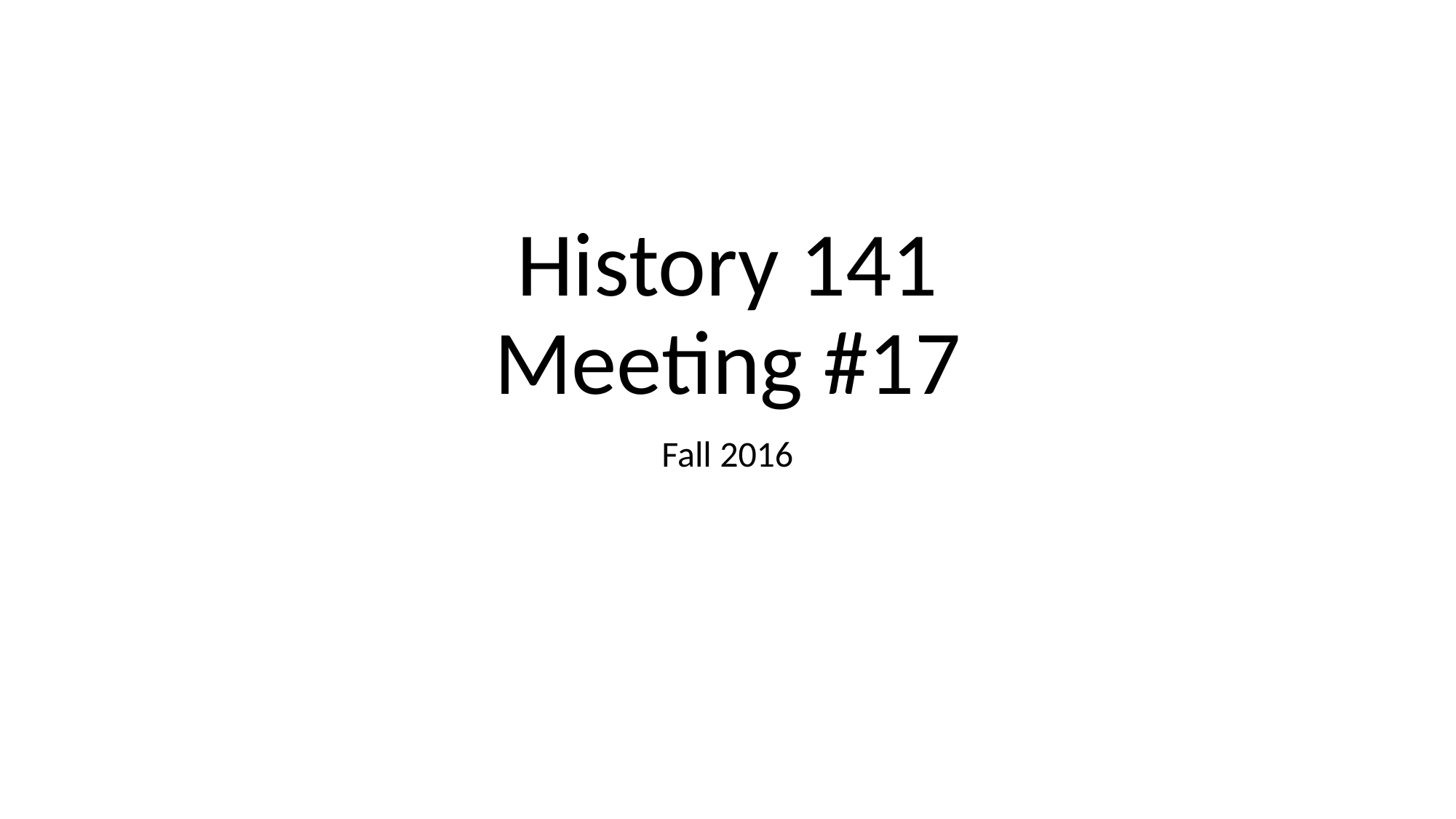

# History 141 Meeting #17
Fall 2016